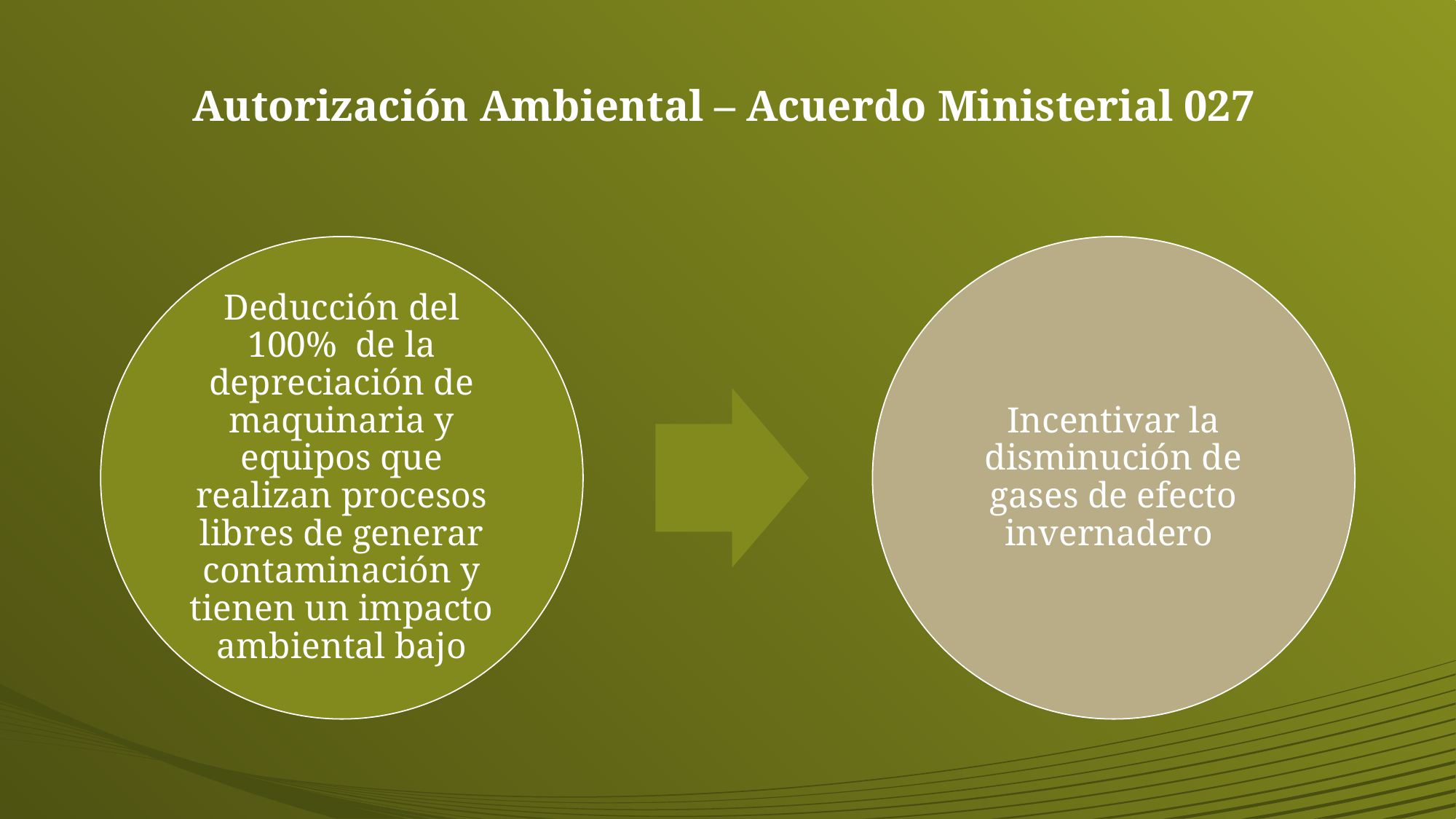

# Autorización Ambiental – Acuerdo Ministerial 027
Deducción del 100%  de la depreciación de maquinaria y equipos que realizan procesos libres de generar contaminación y tienen un impacto ambiental bajo

Incentivar la disminución de gases de efecto invernadero